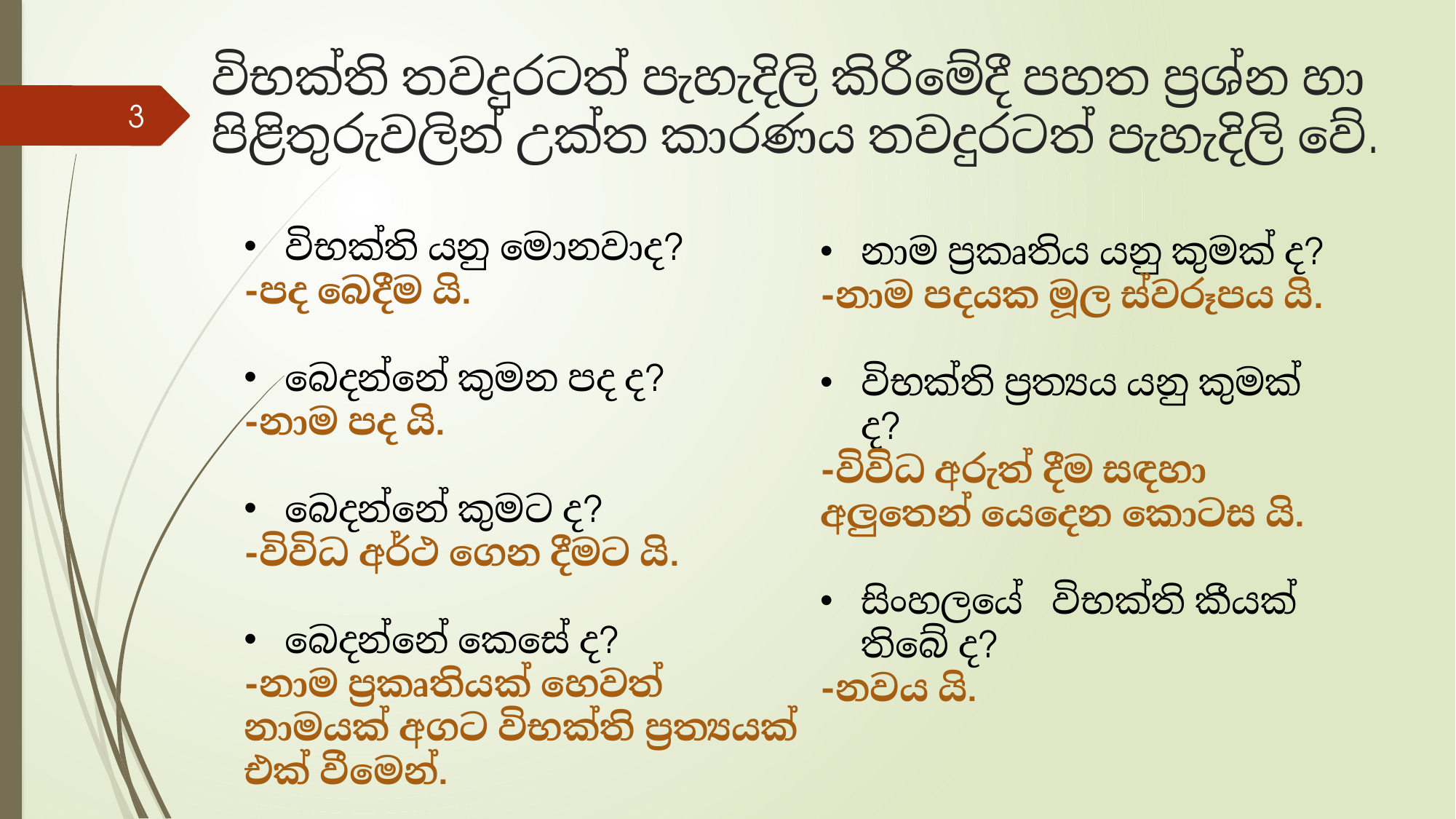

# විභක්ති තවදුරටත් පැහැදිලි කිරීමේදී පහත ප්‍රශ්න හා පිළිතුරුවලින් උක්ත කාරණය තවදුරටත් පැහැදිලි වේ.
3

විභක්ති යනු මොනවාද?
-පද බෙදීම යි.

බෙදන්නේ කුමන පද ද?
-නාම පද යි.

බෙදන්නේ කුමට ද?
-විවිධ අර්ථ ගෙන දීමට යි.

බෙදන්නේ කෙසේ ද?
-නාම ප්‍රකෘතියක් හෙවත් නාමයක් අගට විභක්ති ප්‍රත්‍යයක් එක් වීමෙන්.

නාම ප්‍රකෘතිය යනු කුමක් ද?
-නාම පදයක මූල ස්වරූපය යි.

විභක්ති ප්‍රත්‍යය යනු කුමක් ද?
-විවිධ අරුත් දීම සඳහා අලුතෙන් යෙදෙන කොටස යි.

සිංහලයේ   විභක්ති කීයක් තිබේ ද?
-නවය යි.